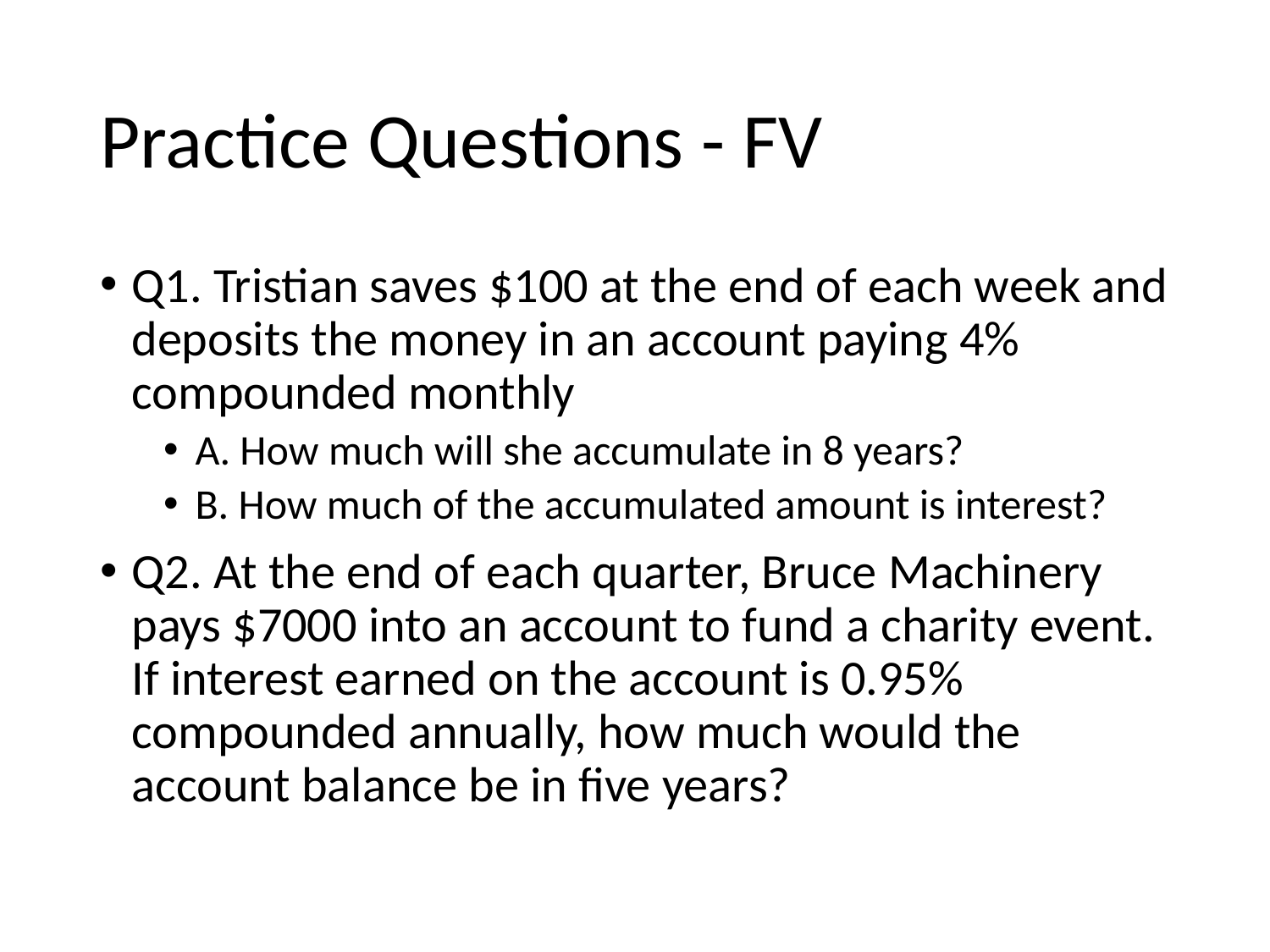

# Practice Questions - FV
Q1. Tristian saves $100 at the end of each week and deposits the money in an account paying 4% compounded monthly
A. How much will she accumulate in 8 years?
B. How much of the accumulated amount is interest?
Q2. At the end of each quarter, Bruce Machinery pays $7000 into an account to fund a charity event.  If interest earned on the account is 0.95% compounded annually, how much would the account balance be in five years?